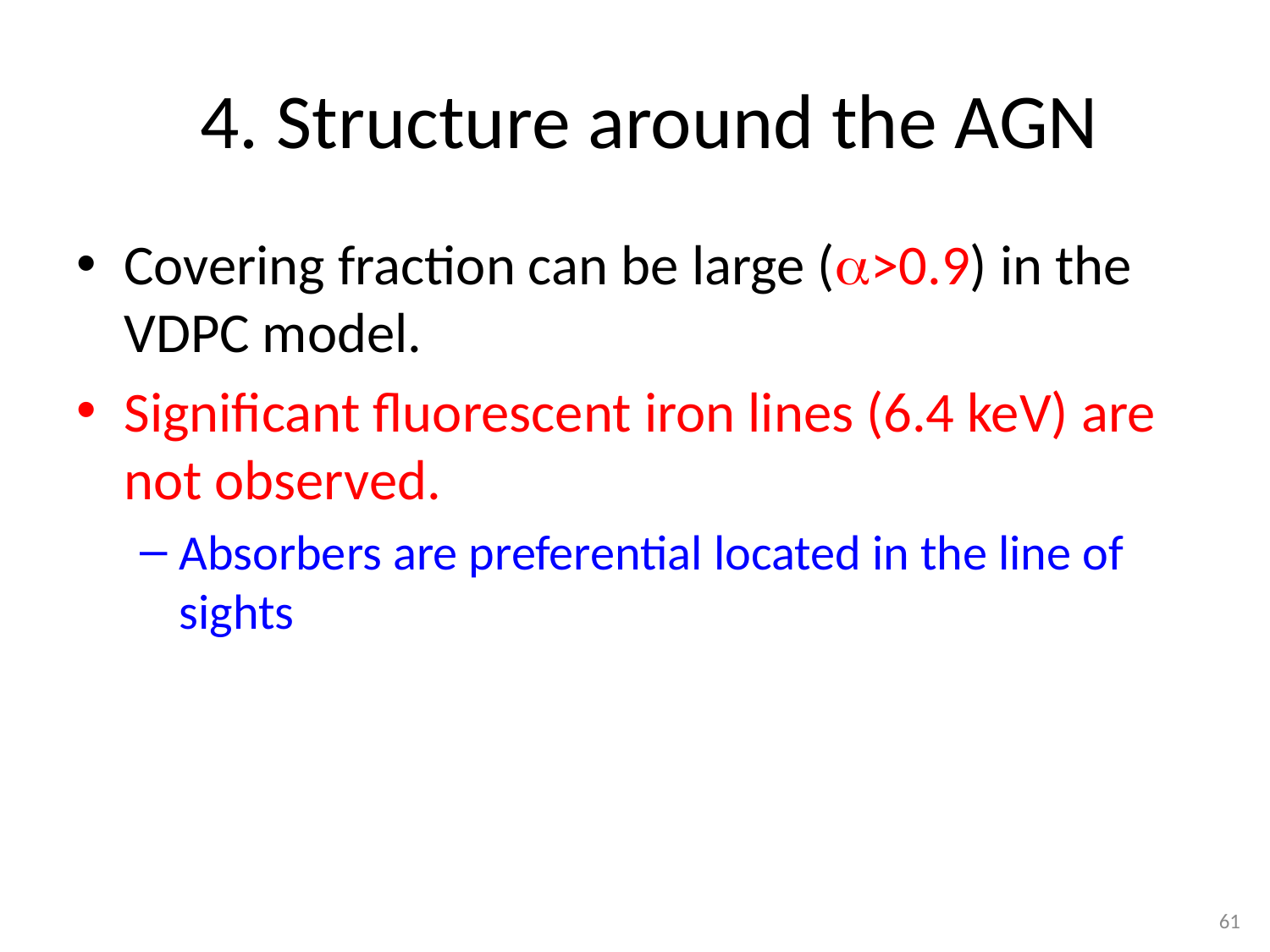

# 4. Structure around the AGN
Covering fraction can be large (α>0.9) in the VDPC model.
Significant fluorescent iron lines (6.4 keV) are not observed.
Absorbers are preferential located in the line of sights
61